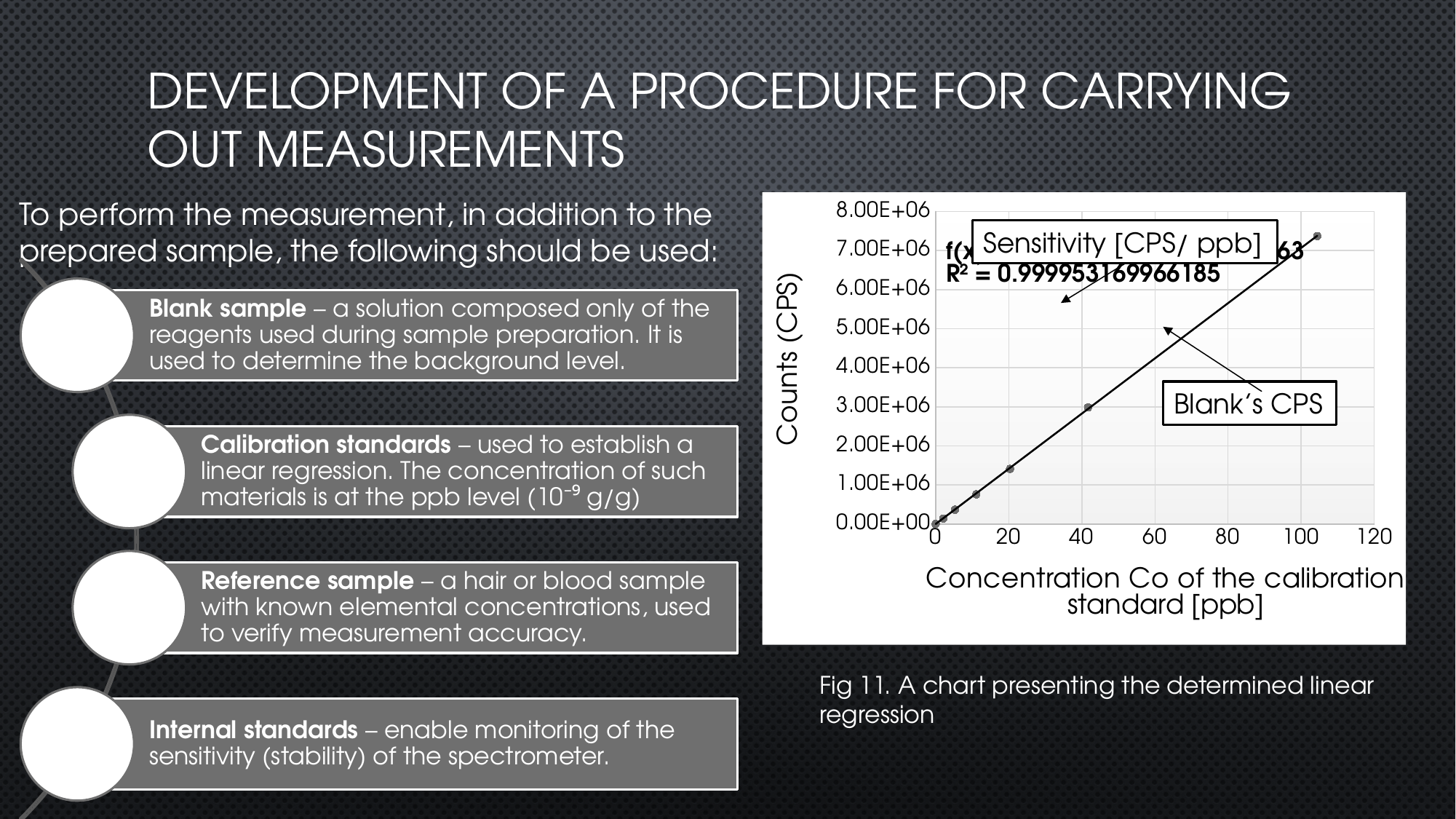

# Development of a procedure for carrying out measurements
To perform the measurement, in addition to the prepared sample, the following should be used:

### Chart

| Category |  |
|---|---|
Sensitivity [CPS/ ppb]
Blank sample – a solution composed only of the reagents used during sample preparation. It is used to determine the background level.
Calibration standards – used to establish a linear regression. The concentration of such materials is at the ppb level (10⁻⁹ g/g)
Reference sample – a hair or blood sample with known elemental concentrations, used to verify measurement accuracy.
Internal standards – enable monitoring of the sensitivity (stability) of the spectrometer.
Blank’s CPS

Fig 11. A chart presenting the determined linear regression